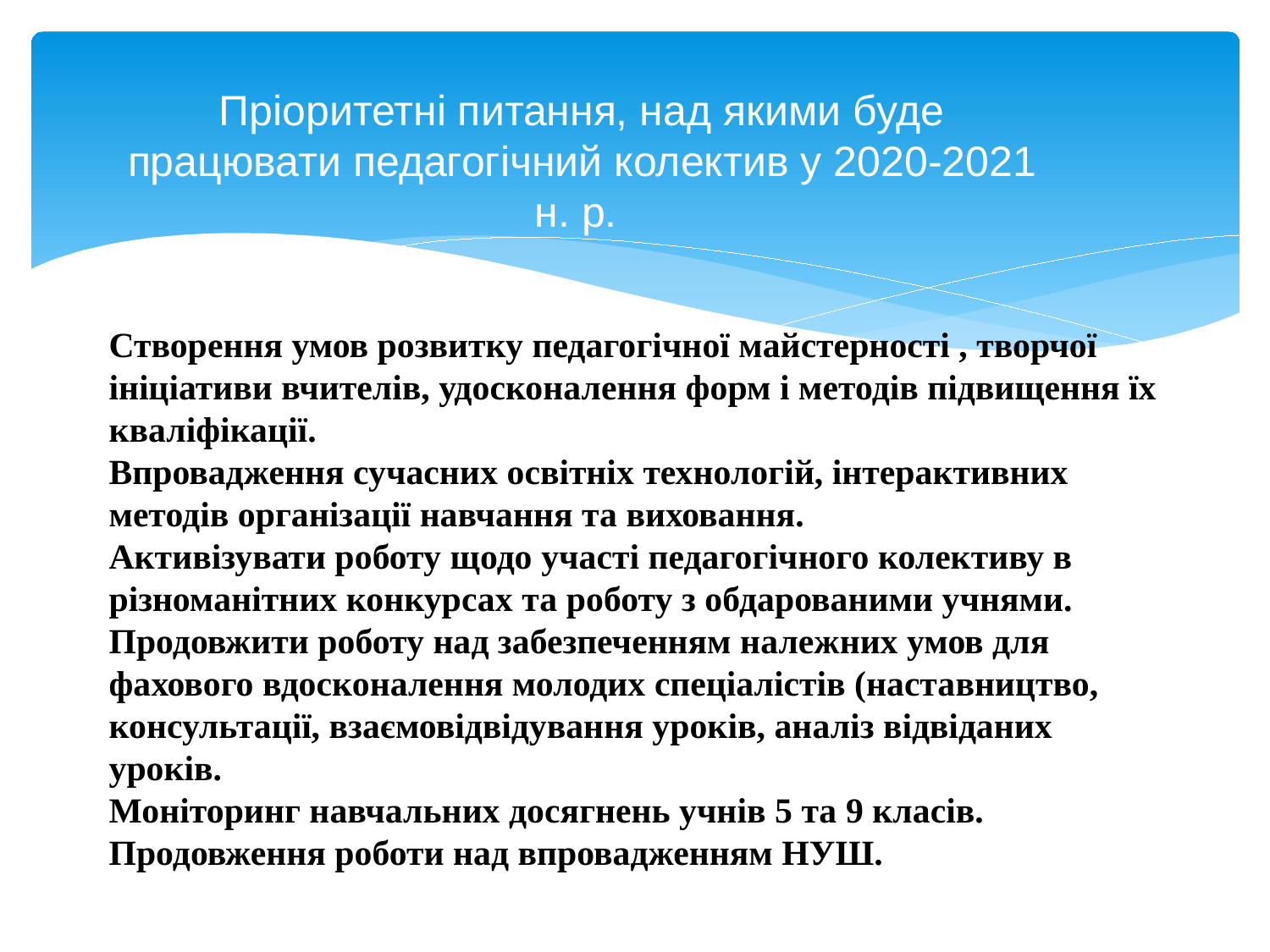

# Пріоритетні питання, над якими буде працювати педагогічний колектив у 2020-2021 н. р.
Створення умов розвитку педагогічної майстерності , творчої ініціативи вчителів, удосконалення форм і методів підвищення їх кваліфікації.
Впровадження сучасних освітніх технологій, інтерактивних методів організації навчання та виховання.
Активізувати роботу щодо участі педагогічного колективу в різноманітних конкурсах та роботу з обдарованими учнями.
Продовжити роботу над забезпеченням належних умов для фахового вдосконалення молодих спеціалістів (наставництво, консультації, взаємовідвідування уроків, аналіз відвіданих уроків.
Моніторинг навчальних досягнень учнів 5 та 9 класів.
Продовження роботи над впровадженням НУШ.